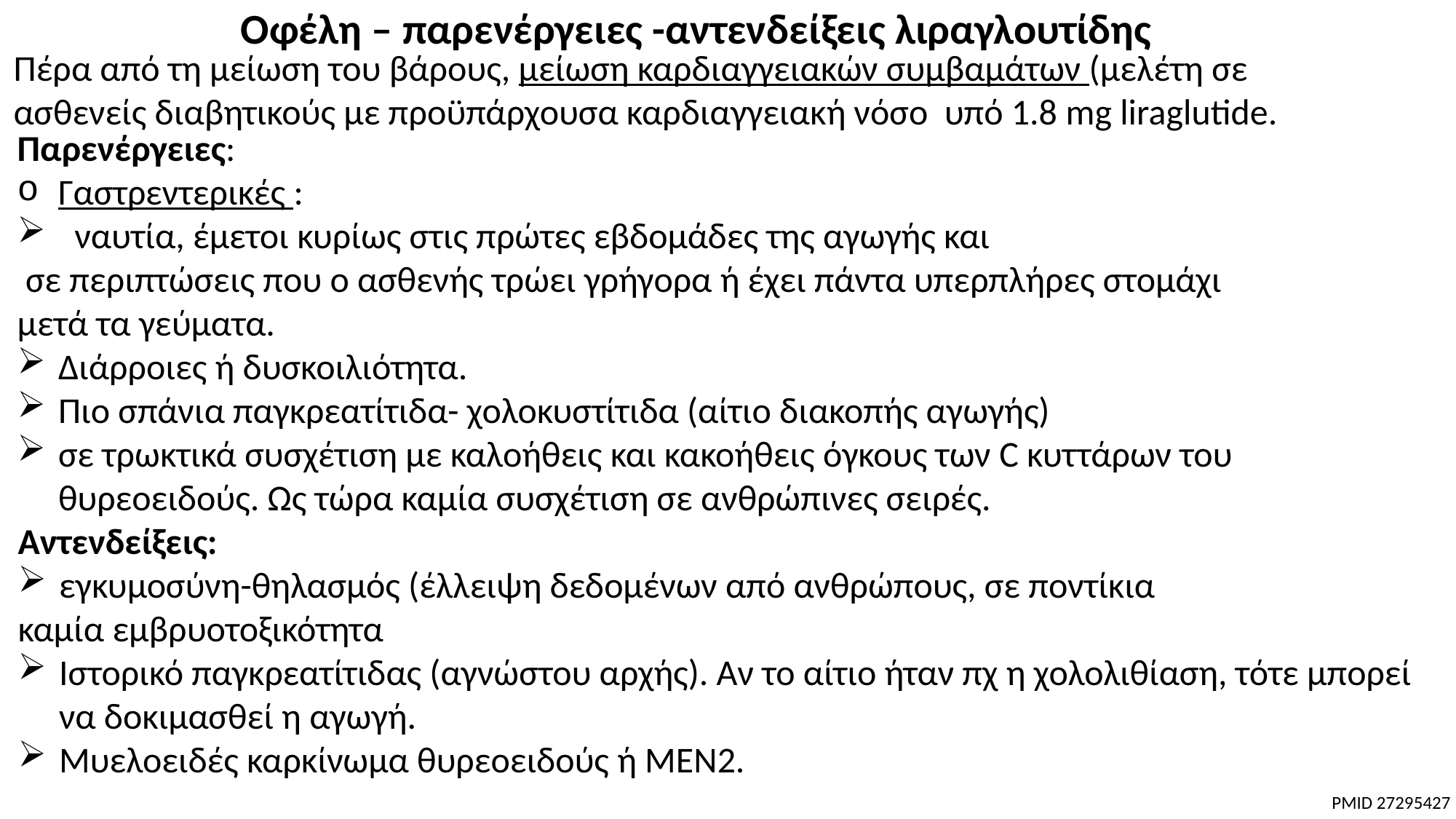

Οφέλη – παρενέργειες -αντενδείξεις λιραγλουτίδης
Πέρα από τη μείωση του βάρους, μείωση καρδιαγγειακών συμβαμάτων (μελέτη σε
ασθενείς διαβητικούς με προϋπάρχουσα καρδιαγγειακή νόσο  υπό 1.8 mg liraglutide.
Παρενέργειες:
Γαστρεντερικές :
  ναυτία, έμετοι κυρίως στις πρώτες εβδομάδες της αγωγής και
 σε περιπτώσεις που ο ασθενής τρώει γρήγορα ή έχει πάντα υπερπλήρες στομάχι
μετά τα γεύματα.
Διάρροιες ή δυσκοιλιότητα.
Πιο σπάνια παγκρεατίτιδα- χολοκυστίτιδα (αίτιο διακοπής αγωγής)
σε τρωκτικά συσχέτιση με καλοήθεις και κακοήθεις όγκους των C κυττάρων του
     θυρεοειδούς. Ως τώρα καμία συσχέτιση σε ανθρώπινες σειρές.
Αντενδείξεις:
εγκυμοσύνη-θηλασμός (έλλειψη δεδομένων από ανθρώπους, σε ποντίκια
καμία εμβρυοτοξικότητα
Ιστορικό παγκρεατίτιδας (αγνώστου αρχής). Αν το αίτιο ήταν πχ η χολολιθίαση, τότε μπορεί
     να δοκιμασθεί η αγωγή.
Μυελοειδές καρκίνωμα θυρεοειδούς ή ΜΕΝ2.
PMID 27295427